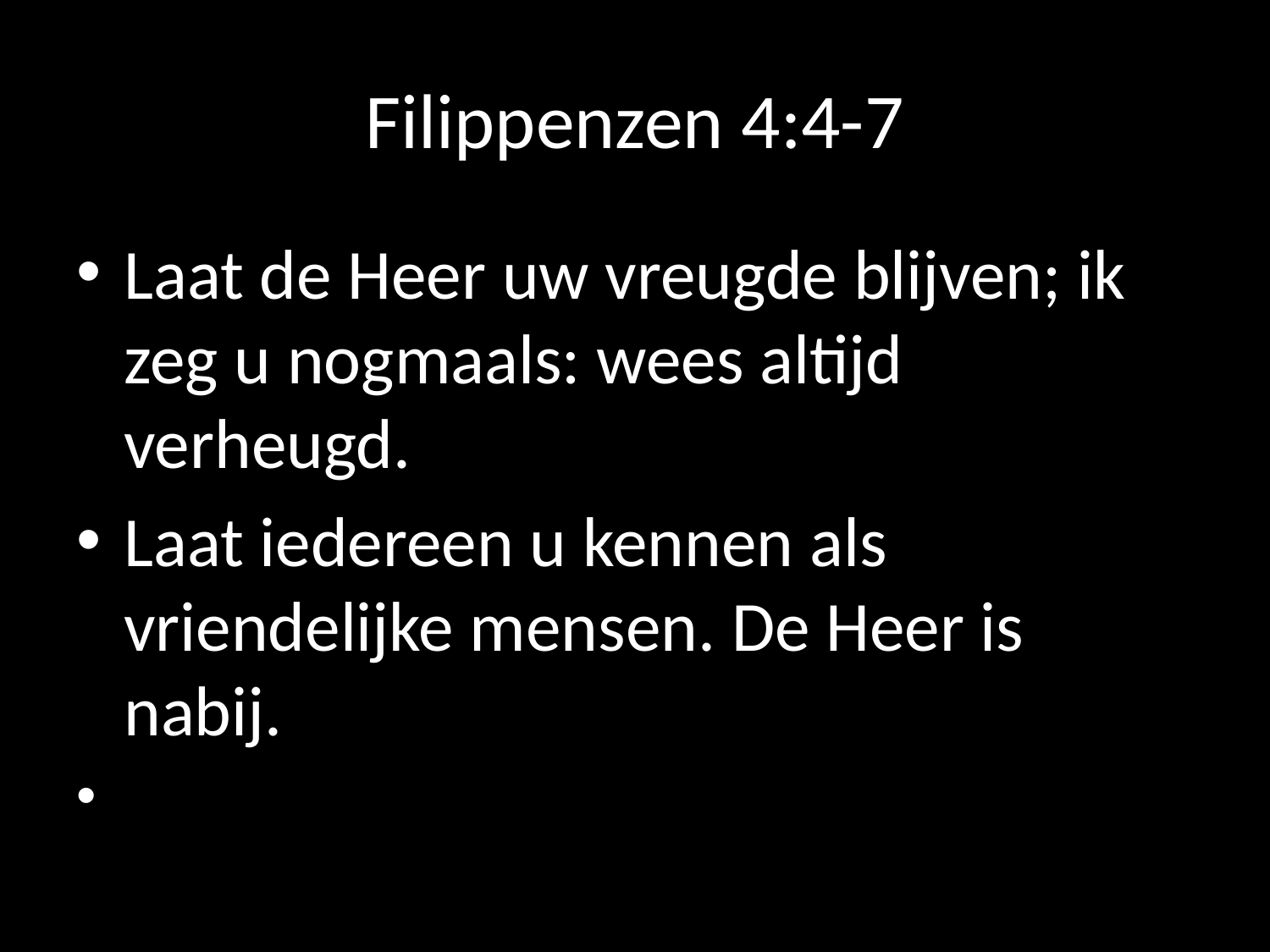

# Filippenzen 4:4-7
Laat de Heer uw vreugde blijven; ik zeg u nogmaals: wees altijd verheugd.
Laat iedereen u kennen als vriendelijke mensen. De Heer is nabij.